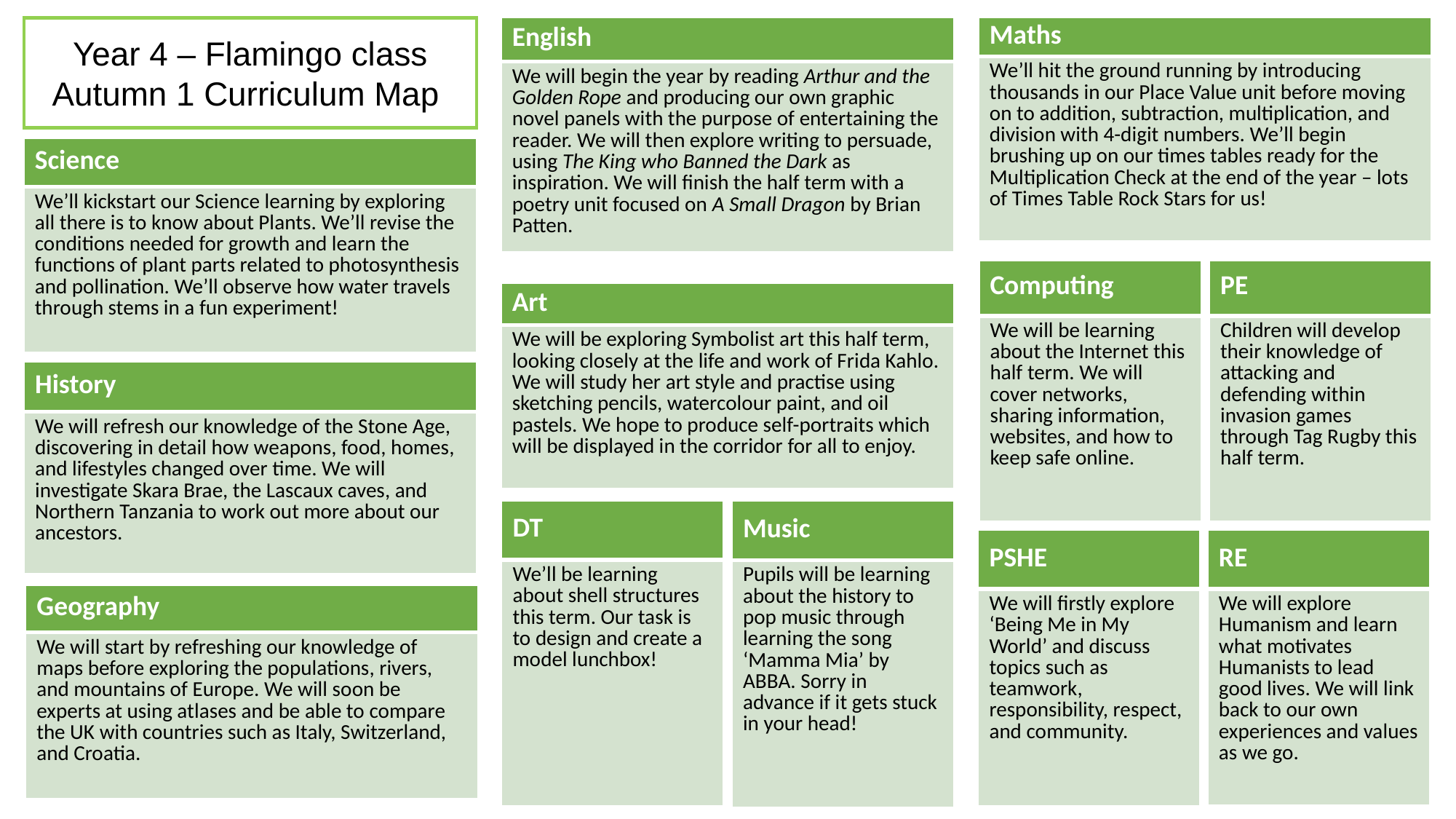

Year 4 – Flamingo class
Autumn 1 Curriculum Map
| English |
| --- |
| We will begin the year by reading Arthur and the Golden Rope and producing our own graphic novel panels with the purpose of entertaining the reader. We will then explore writing to persuade, using The King who Banned the Dark as inspiration. We will finish the half term with a poetry unit focused on A Small Dragon by Brian Patten. |
| Maths |
| --- |
| We’ll hit the ground running by introducing thousands in our Place Value unit before moving on to addition, subtraction, multiplication, and division with 4-digit numbers. We’ll begin brushing up on our times tables ready for the Multiplication Check at the end of the year – lots of Times Table Rock Stars for us! |
| Science |
| --- |
| We’ll kickstart our Science learning by exploring all there is to know about Plants. We’ll revise the conditions needed for growth and learn the functions of plant parts related to photosynthesis and pollination. We’ll observe how water travels through stems in a fun experiment! |
| Computing |
| --- |
| We will be learning about the Internet this half term. We will cover networks, sharing information, websites, and how to keep safe online. |
| PE |
| --- |
| Children will develop their knowledge of attacking and defending within invasion games through Tag Rugby this half term. |
| Art |
| --- |
| We will be exploring Symbolist art this half term, looking closely at the life and work of Frida Kahlo. We will study her art style and practise using sketching pencils, watercolour paint, and oil pastels. We hope to produce self-portraits which will be displayed in the corridor for all to enjoy. |
| History |
| --- |
| We will refresh our knowledge of the Stone Age, discovering in detail how weapons, food, homes, and lifestyles changed over time. We will investigate Skara Brae, the Lascaux caves, and Northern Tanzania to work out more about our ancestors. |
| DT |
| --- |
| We’ll be learning about shell structures this term. Our task is to design and create a model lunchbox! |
| Music |
| --- |
| Pupils will be learning about the history to pop music through learning the song ‘Mamma Mia’ by ABBA. Sorry in advance if it gets stuck in your head! |
| PSHE |
| --- |
| We will firstly explore ‘Being Me in My World’ and discuss topics such as teamwork, responsibility, respect, and community. |
| RE |
| --- |
| We will explore Humanism and learn what motivates Humanists to lead good lives. We will link back to our own experiences and values as we go. |
| Geography |
| --- |
| We will start by refreshing our knowledge of maps before exploring the populations, rivers, and mountains of Europe. We will soon be experts at using atlases and be able to compare the UK with countries such as Italy, Switzerland, and Croatia. |